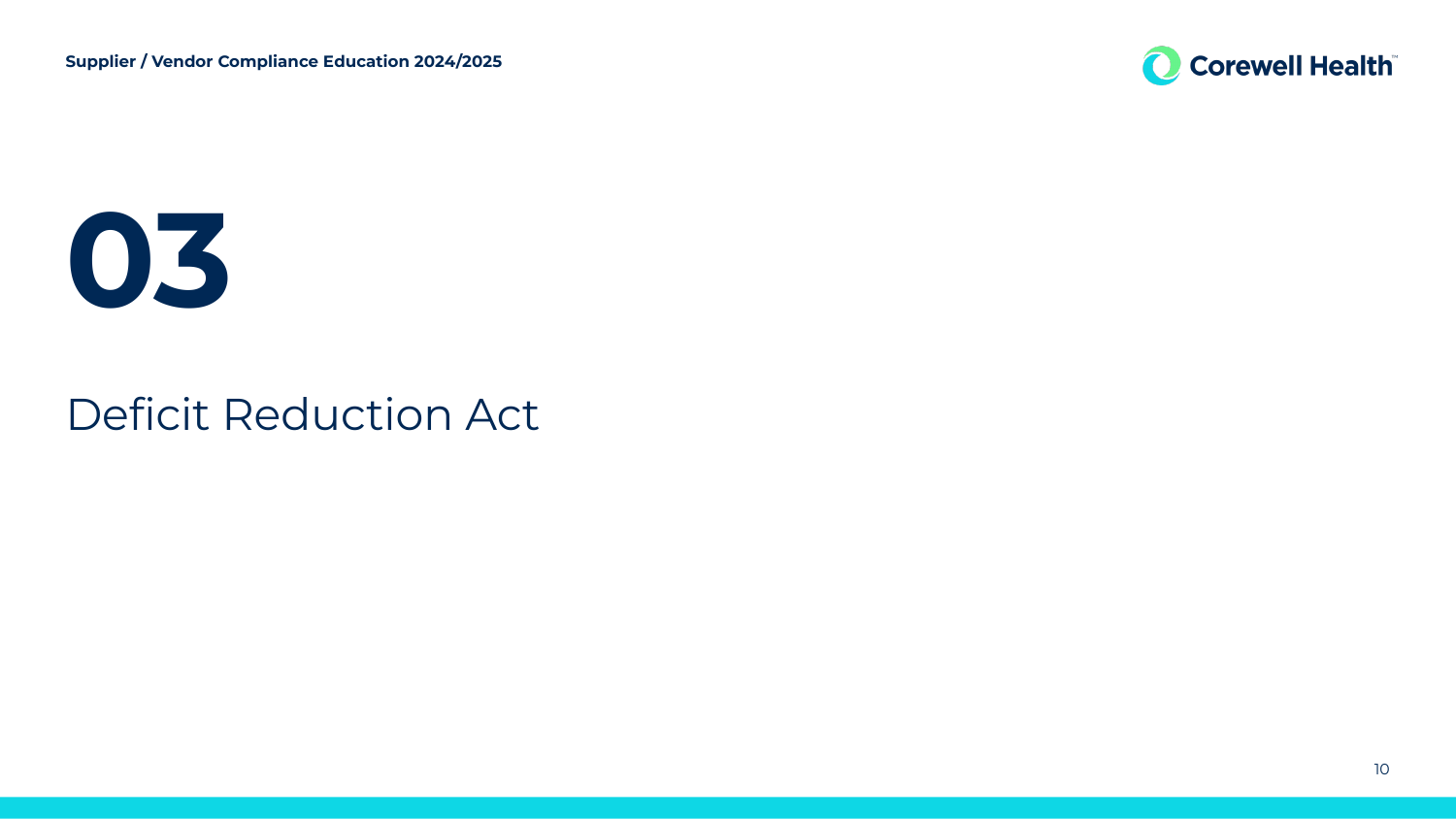

Supplier / Vendor Compliance Education 2024/2025

03

# Deficit Reduction Act
10